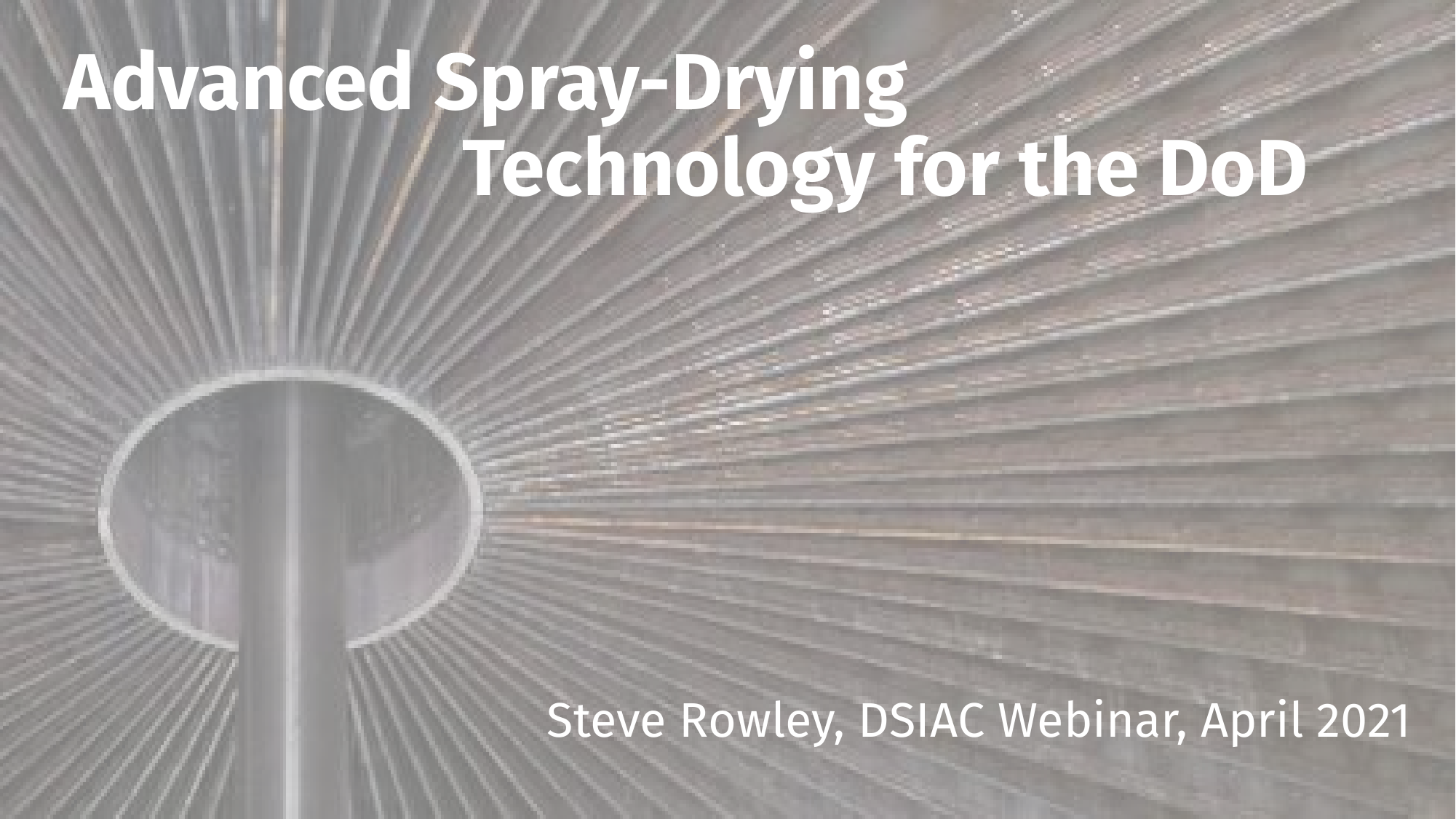

# Advanced Spray-Drying Technology for the DoD

Steve Rowley, DSIAC Webinar, April 2021